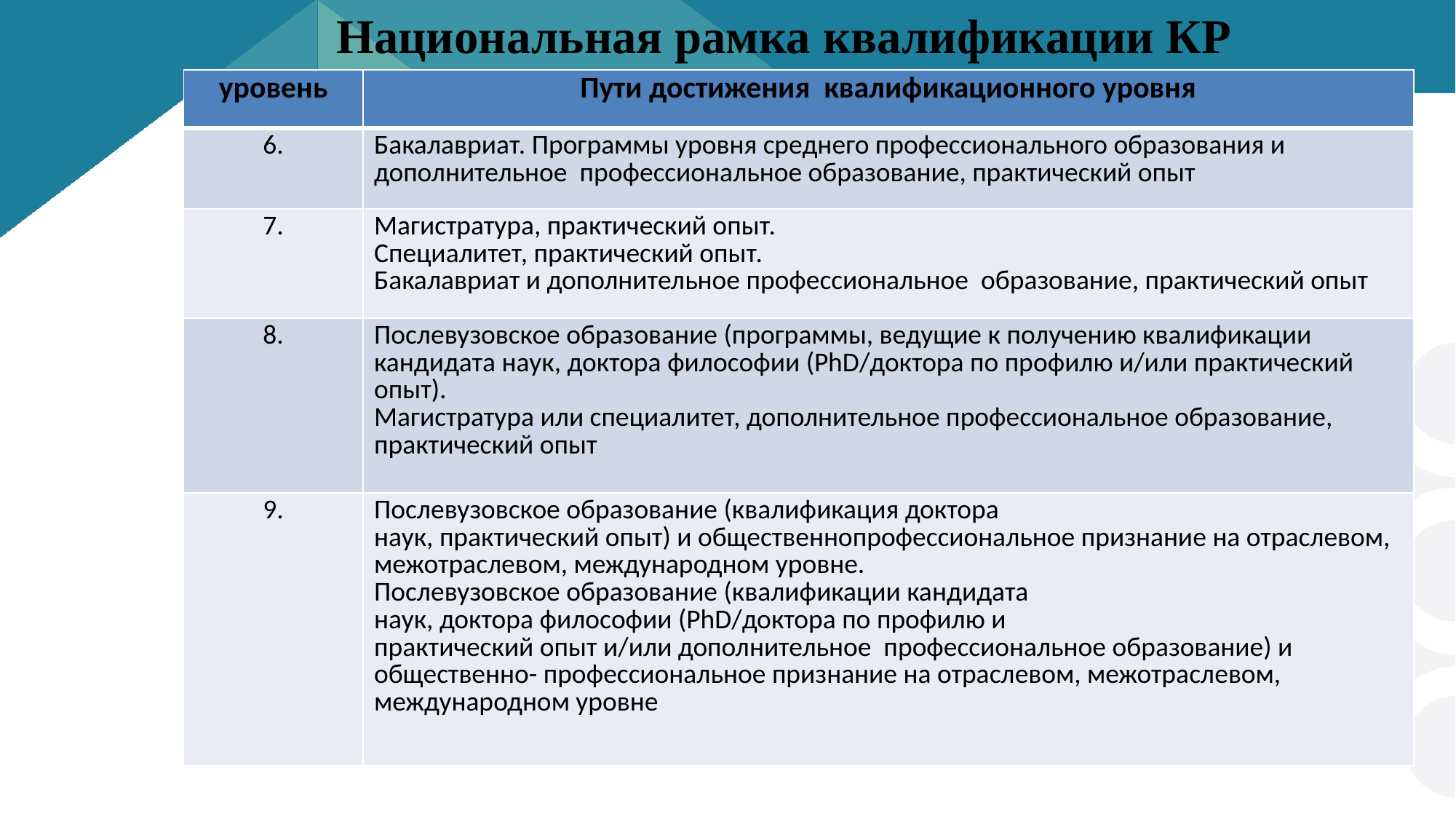

Национальная рамка квалификации КР
| уровень | Пути достижения квалификационного уровня |
| --- | --- |
| 6. | Бакалавриат. Программы уровня среднего профессионального образования и дополнительное профессиональное образование, практический опыт |
| 7. | Магистратура, практический опыт. Специалитет, практический опыт. Бакалавриат и дополнительное профессиональное образование, практический опыт |
| 8. | Послевузовское образование (программы, ведущие к получению квалификации кандидата наук, доктора философии (PhD/доктора по профилю и/или практический опыт). Магистратура или специалитет, дополнительное профессиональное образование, практический опыт |
| 9. | Послевузовское образование (квалификация доктора наук, практический опыт) и общественнопрофессиональное признание на отраслевом, межотраслевом, международном уровне. Послевузовское образование (квалификации кандидата наук, доктора философии (PhD/доктора по профилю и практический опыт и/или дополнительное профессиональное образование) и общественно- профессиональное признание на отраслевом, межотраслевом, международном уровне |